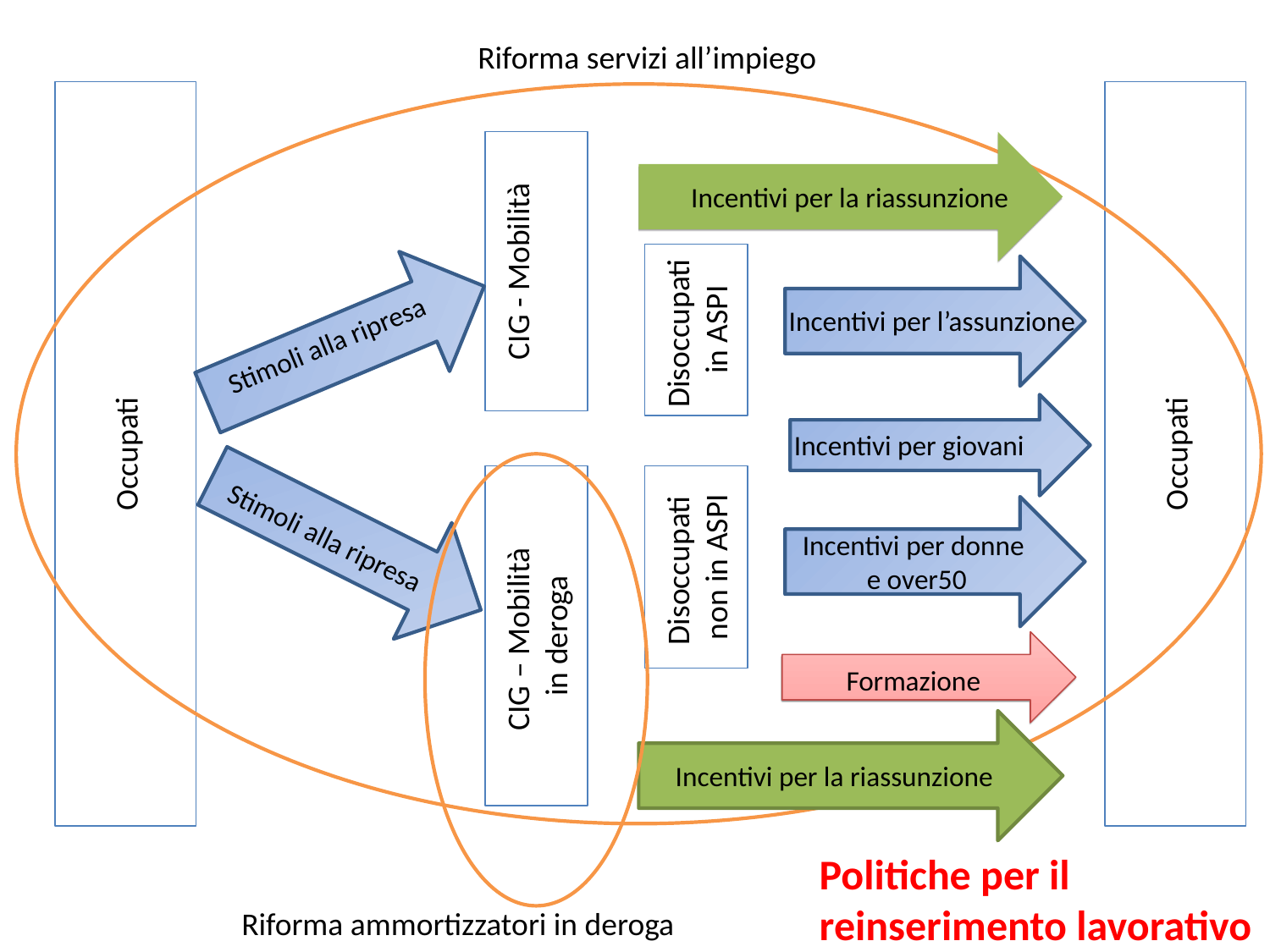

Riforma servizi all’impiego

Occupati

Occupati

CIG - Mobilità

 Incentivi per la riassunzione
Disoccupati
in ASPI

 Incentivi per l’assunzione
Stimoli alla ripresa

 Incentivi per giovani

CIG – Mobilità
in deroga
Disoccupati
non in ASPI

Stimoli alla ripresa
Incentivi per donne
e over50

Formazione

 Incentivi per la riassunzione
Politiche per il
reinserimento lavorativo
Riforma ammortizzatori in deroga